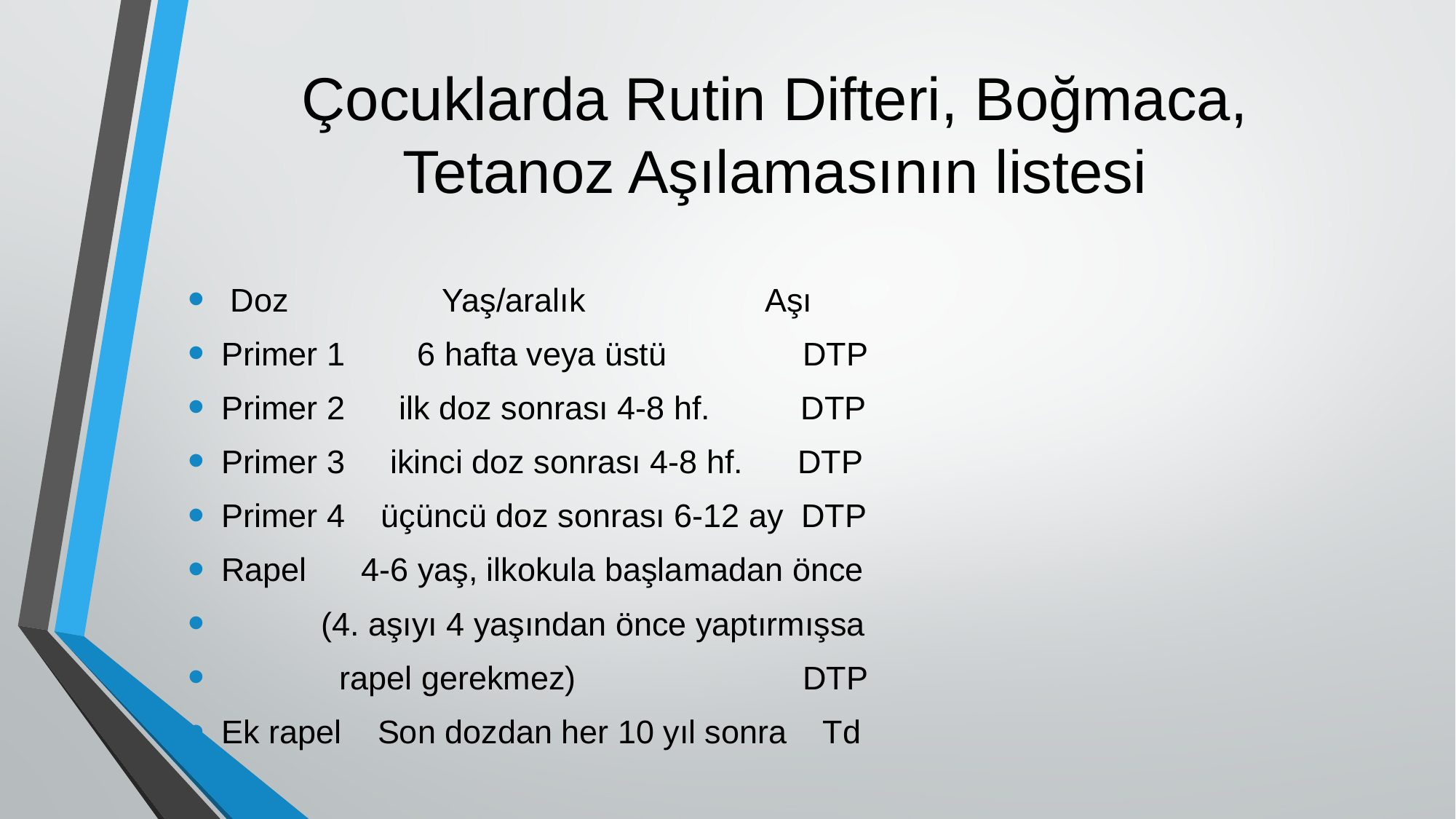

# Çocuklarda Rutin Difteri, Boğmaca, Tetanoz Aşılamasının listesi
 Doz                 Yaş/aralık                    Aşı
Primer 1        6 hafta veya üstü               DTP
Primer 2      ilk doz sonrası 4-8 hf.          DTP
Primer 3     ikinci doz sonrası 4-8 hf.      DTP
Primer 4    üçüncü doz sonrası 6-12 ay  DTP
Rapel      4-6 yaş, ilkokula başlamadan önce
           (4. aşıyı 4 yaşından önce yaptırmışsa
             rapel gerekmez)                         DTP
Ek rapel    Son dozdan her 10 yıl sonra    Td